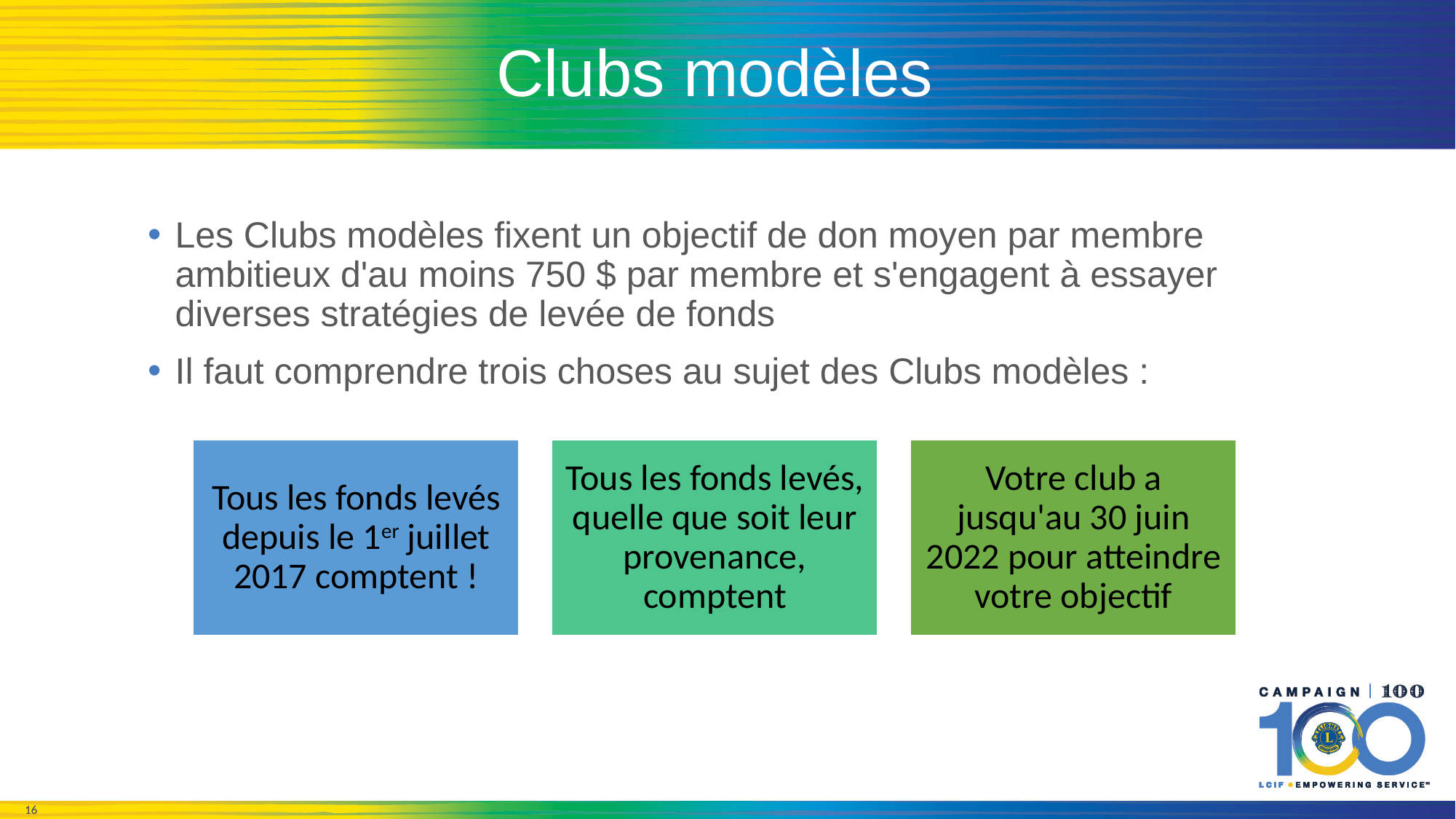

# Clubs modèles
Les Clubs modèles fixent un objectif de don moyen par membre ambitieux d'au moins 750 $ par membre et s'engagent à essayer diverses stratégies de levée de fonds
Il faut comprendre trois choses au sujet des Clubs modèles :

Tous les fonds levés depuis le 1er juillet 2017 comptent !
Tous les fonds levés, quelle que soit leur provenance, comptent
Votre club a jusqu'au 30 juin 2022 pour atteindre votre objectif